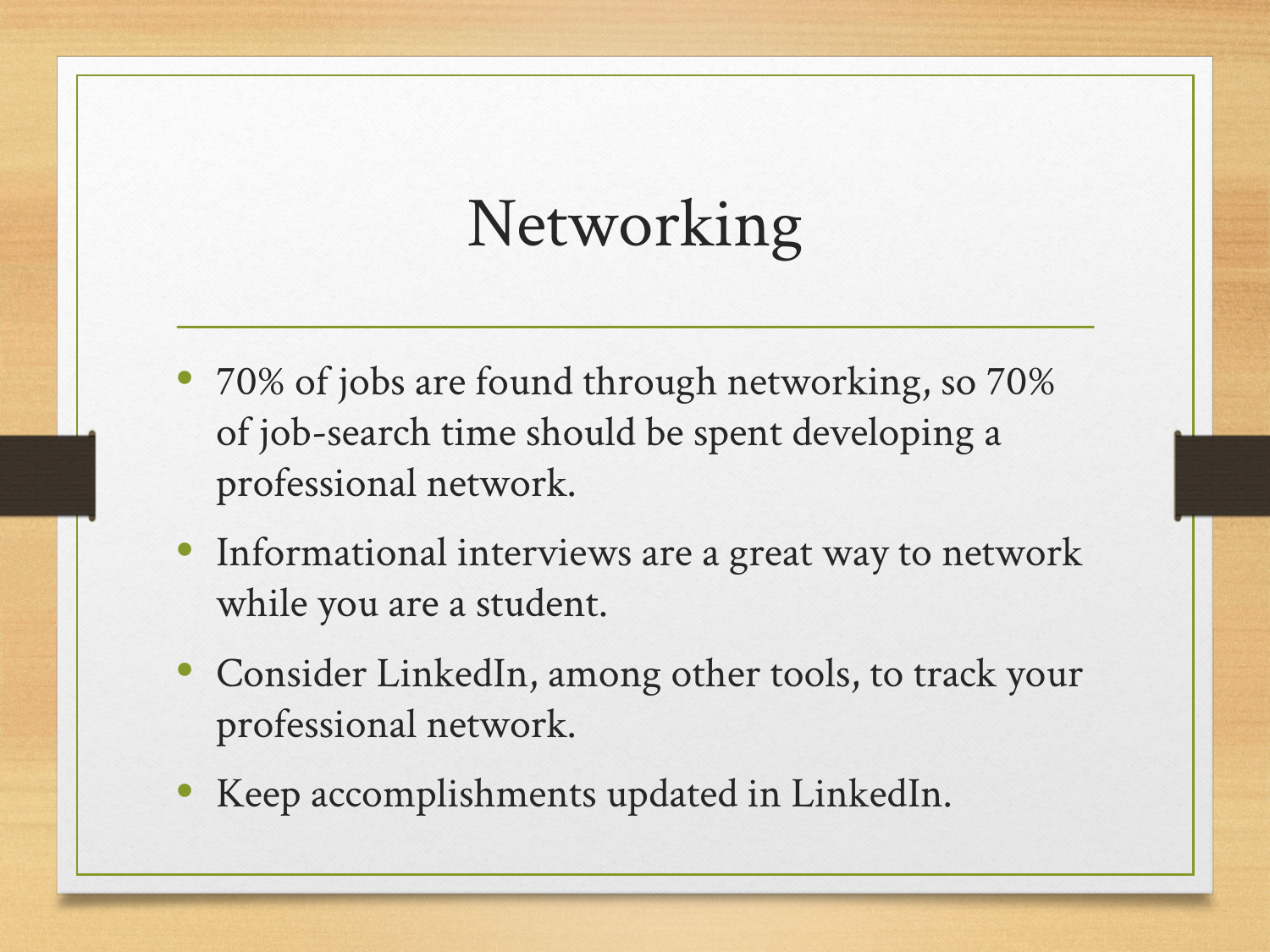

# Networking
70% of jobs are found through networking, so 70% of job-search time should be spent developing a professional network.
Informational interviews are a great way to network while you are a student.
Consider LinkedIn, among other tools, to track your professional network.
Keep accomplishments updated in LinkedIn.